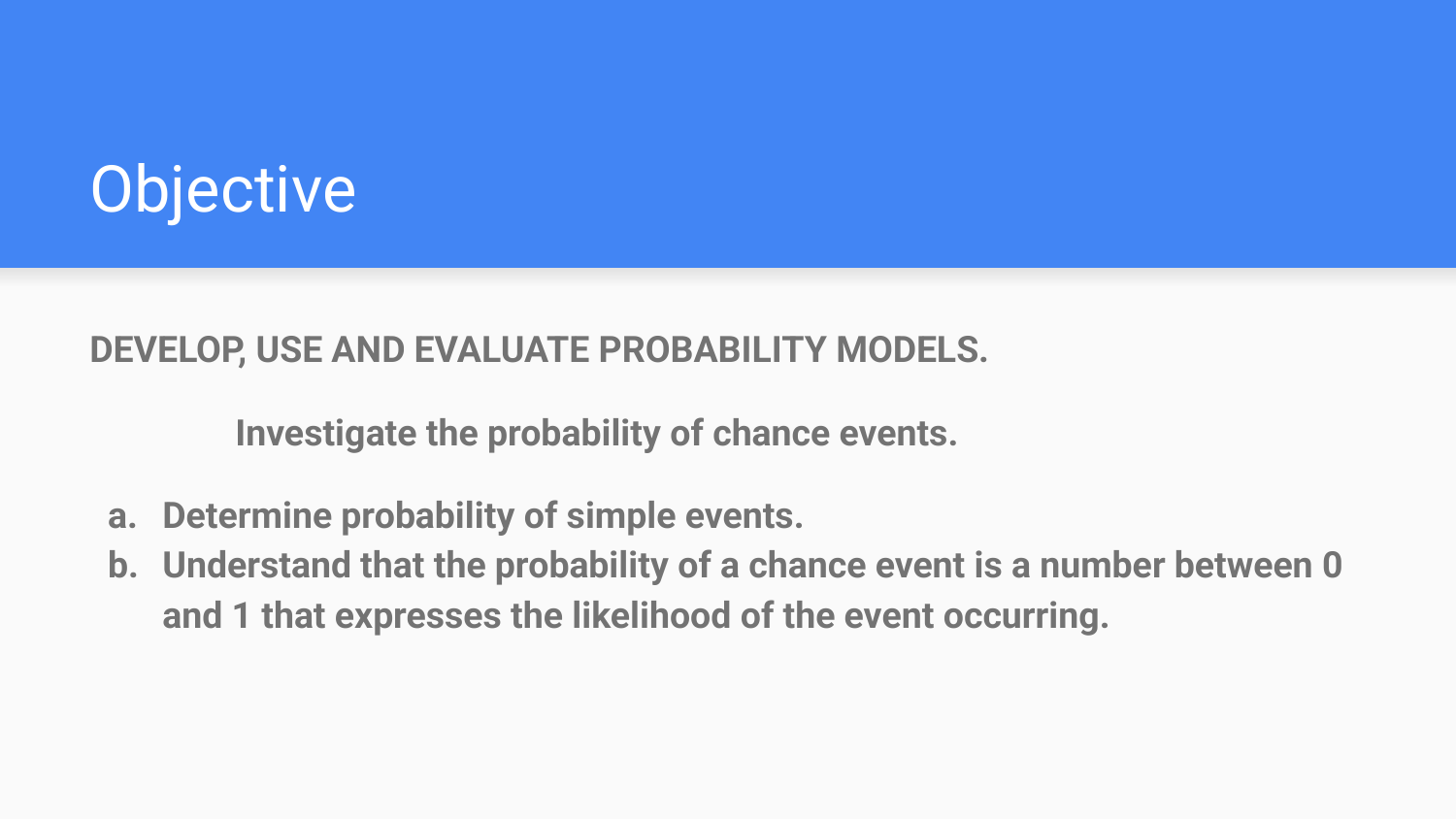

# Objective
DEVELOP, USE AND EVALUATE PROBABILITY MODELS.
	Investigate the probability of chance events.
Determine probability of simple events.
Understand that the probability of a chance event is a number between 0 and 1 that expresses the likelihood of the event occurring.